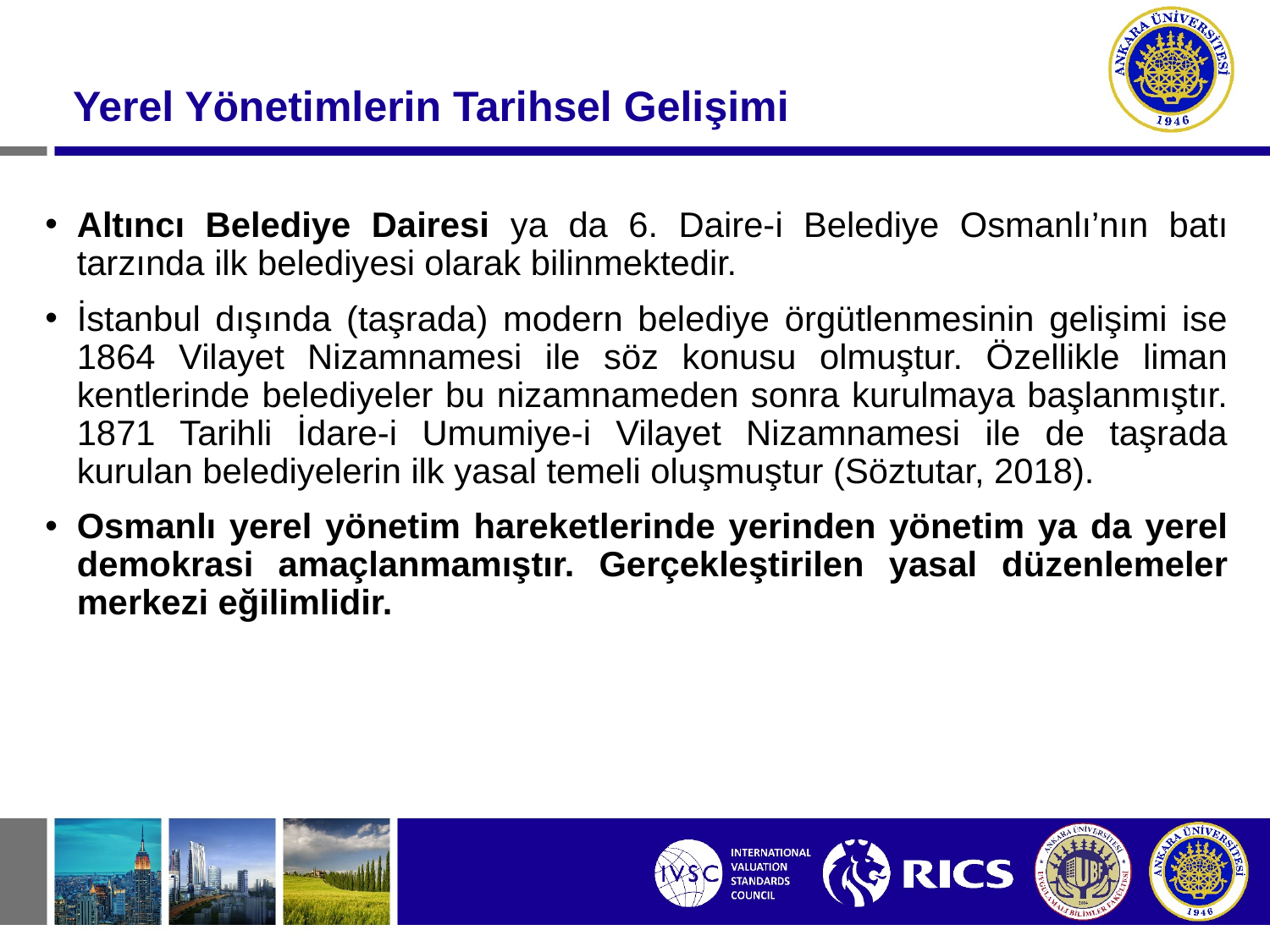

Yerel Yönetimlerin Tarihsel Gelişimi
Altıncı Belediye Dairesi ya da 6. Daire-i Belediye Osmanlı’nın batı tarzında ilk belediyesi olarak bilinmektedir.
İstanbul dışında (taşrada) modern belediye örgütlenmesinin gelişimi ise 1864 Vilayet Nizamnamesi ile söz konusu olmuştur. Özellikle liman kentlerinde belediyeler bu nizamnameden sonra kurulmaya başlanmıştır. 1871 Tarihli İdare-i Umumiye-i Vilayet Nizamnamesi ile de taşrada kurulan belediyelerin ilk yasal temeli oluşmuştur (Söztutar, 2018).
Osmanlı yerel yönetim hareketlerinde yerinden yönetim ya da yerel demokrasi amaçlanmamıştır. Gerçekleştirilen yasal düzenlemeler merkezi eğilimlidir.